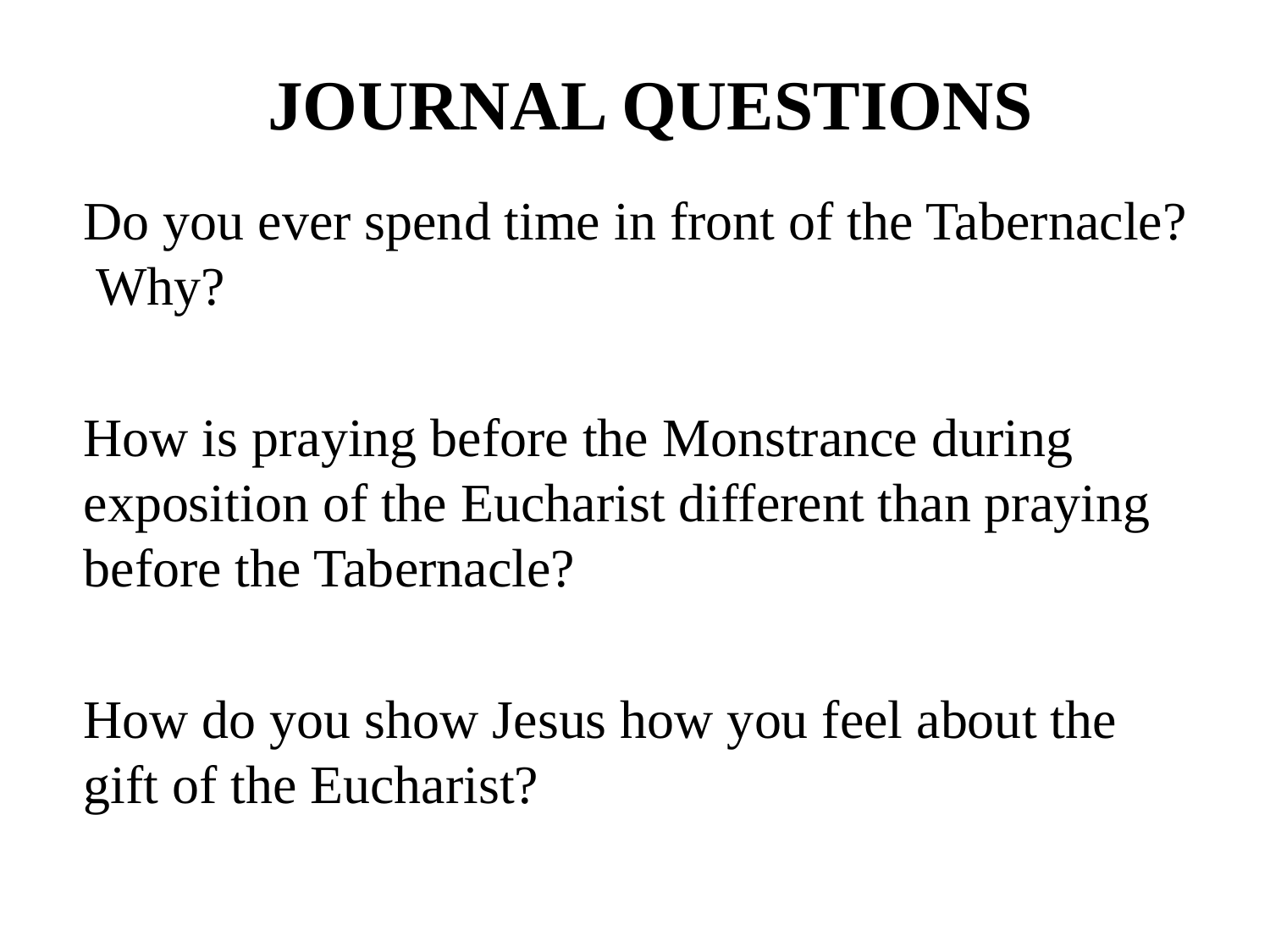

JOURNAL QUESTIONS
Do you ever spend time in front of the Tabernacle?  Why?

How is praying before the Monstrance during exposition of the Eucharist different than praying before the Tabernacle?

How do you show Jesus how you feel about the gift of the Eucharist?